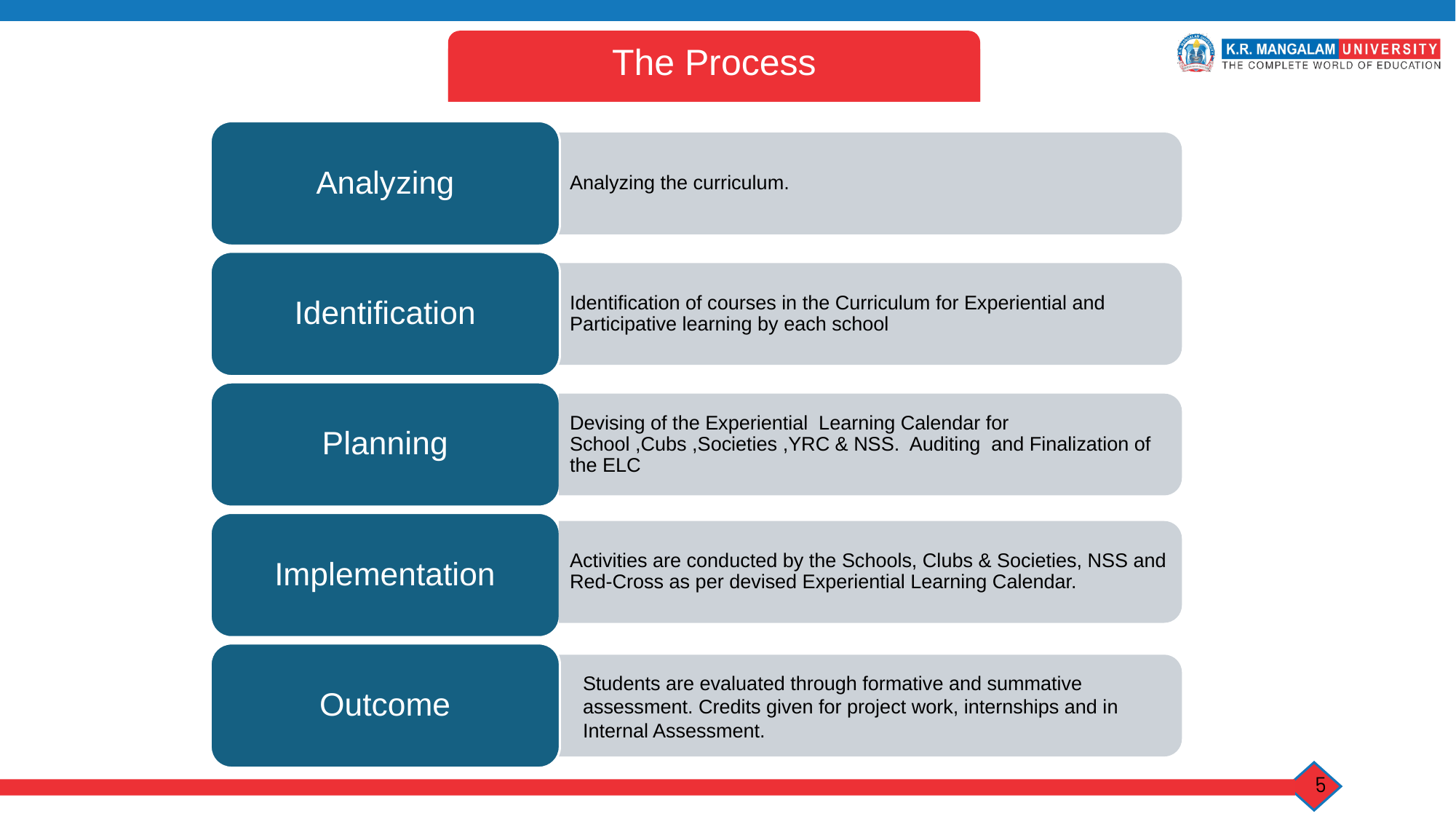

The Process
Analyzing
Analyzing the curriculum.​
Identification
Identification of courses in the Curriculum for Experiential and Participative learning by each school
Planning
Devising of the Experiential  Learning Calendar for School ,Cubs ,Societies ,YRC & NSS.  Auditing  and Finalization of the ELC
Implementation
Activities are conducted by the Schools, Clubs & Societies, NSS and Red-Cross as per devised Experiential Learning Calendar.
Outcome

Students are evaluated through formative and summative assessment. Credits given for project work, internships and in  Internal Assessment.
5